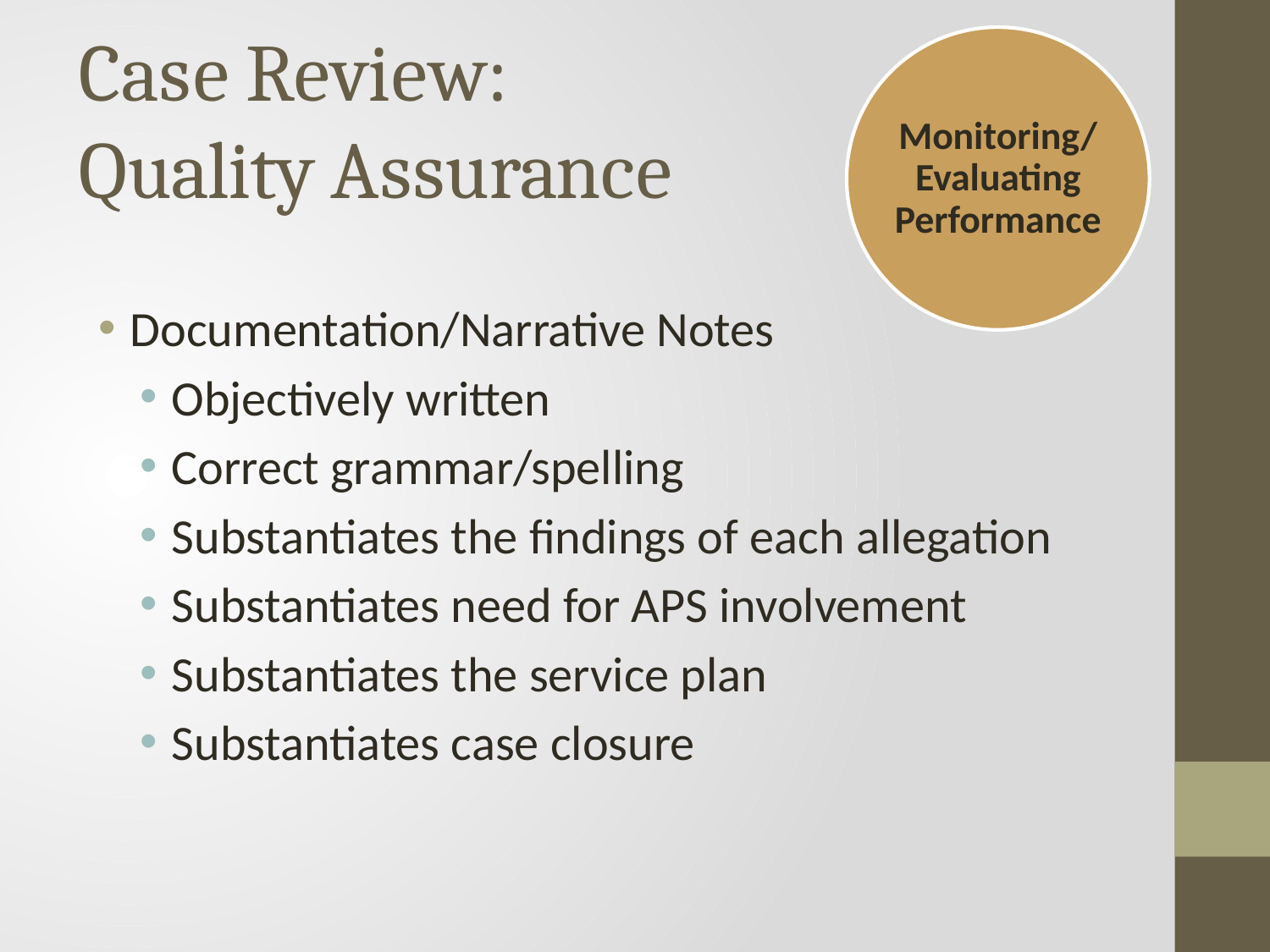

Monitoring/
Evaluating Performance
# Case Review: Quality Assurance
Documentation/Narrative Notes
Objectively written
Correct grammar/spelling
Substantiates the findings of each allegation
Substantiates need for APS involvement
Substantiates the service plan
Substantiates case closure